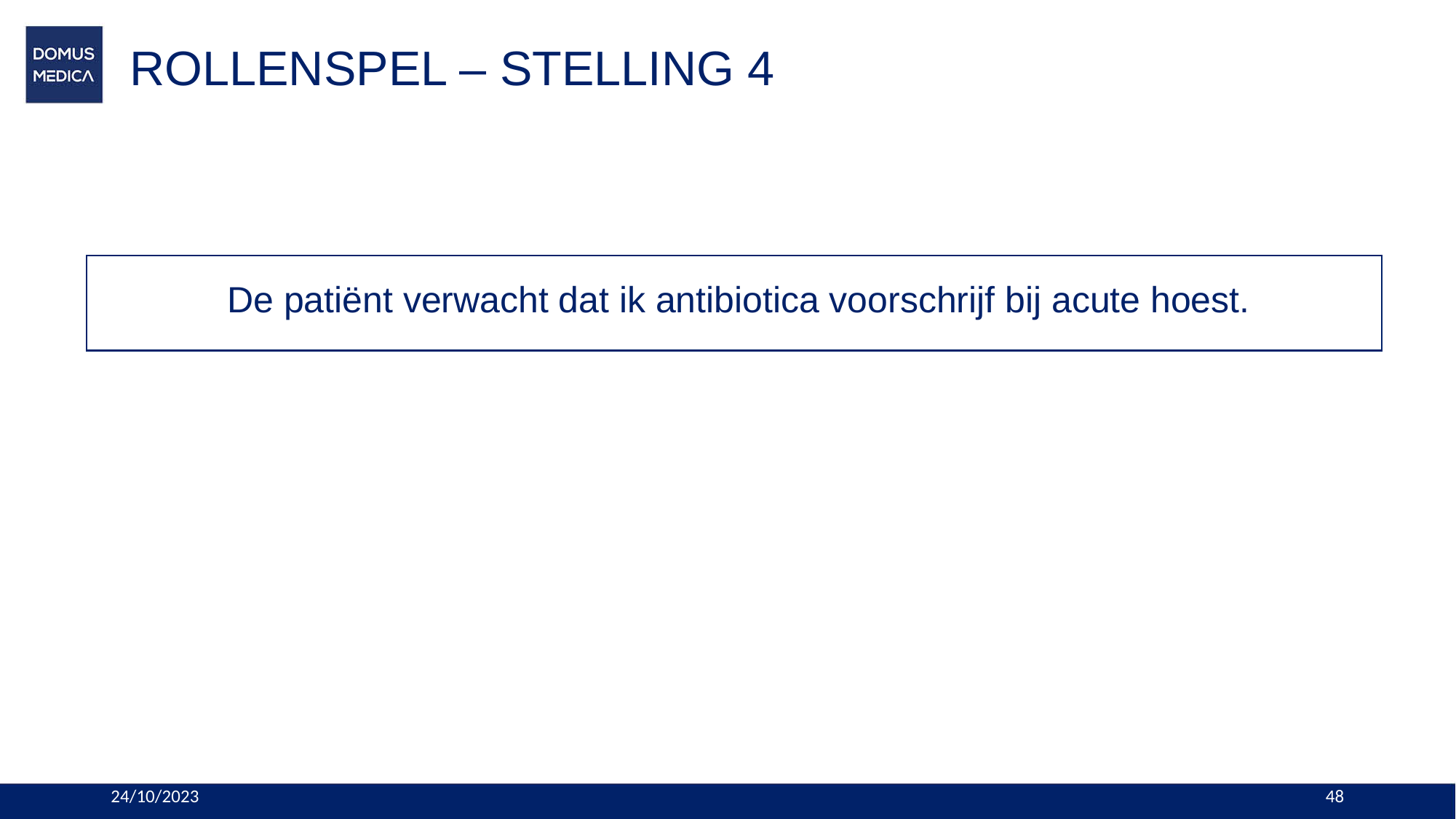

# ROLLENSPEL – STELLING 4

De patiënt verwacht dat ik antibiotica voorschrijf bij acute hoest.

24/10/2023
48